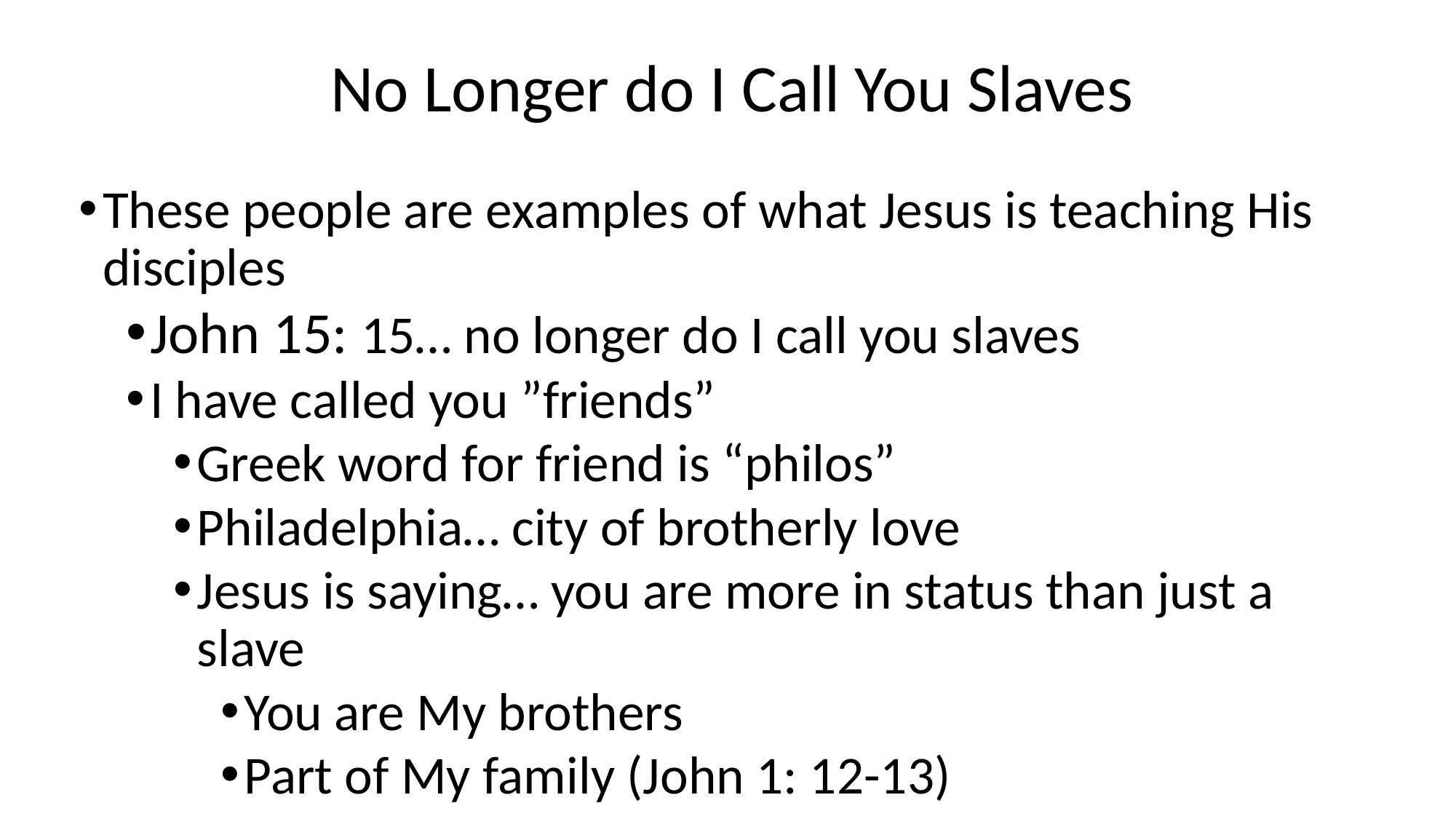

# No Longer do I Call You Slaves
These people are examples of what Jesus is teaching His disciples
John 15: 15… no longer do I call you slaves
I have called you ”friends”
Greek word for friend is “philos”
Philadelphia… city of brotherly love
Jesus is saying… you are more in status than just a slave
You are My brothers
Part of My family (John 1: 12-13)